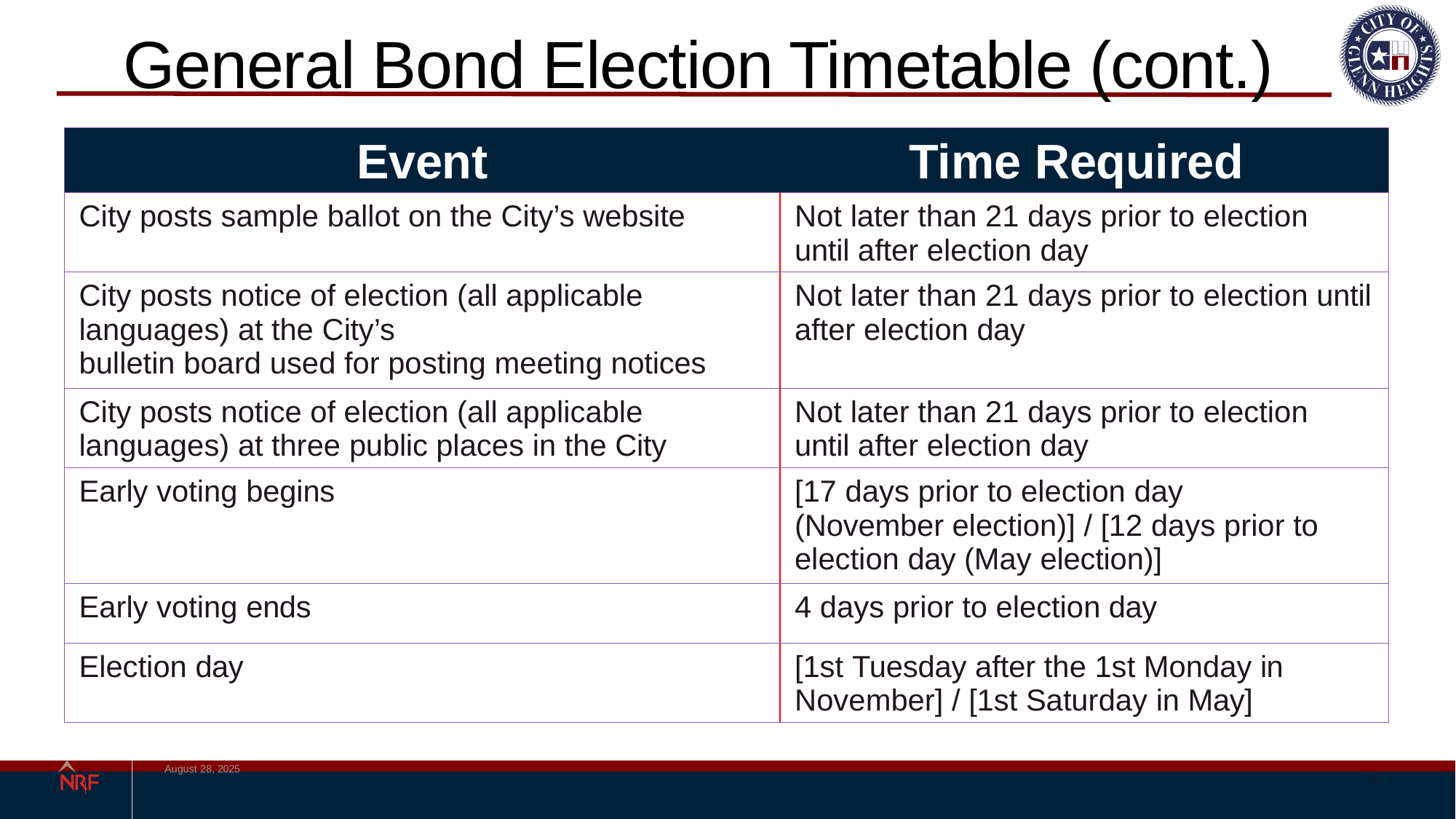

# General Bond Election Timetable (cont.)
| Event | Time Required |
| --- | --- |
| City posts sample ballot on the City’s website | Not later than 21 days prior to election until after election day |
| City posts notice of election (all applicable languages) at the City’s bulletin board used for posting meeting notices | Not later than 21 days prior to election until after election day |
| City posts notice of election (all applicable languages) at three public places in the City | Not later than 21 days prior to election until after election day |
| Early voting begins | [17 days prior to election day (November election)] / [12 days prior to election day (May election)] |
| Early voting ends | 4 days prior to election day |
| Election day | [1st Tuesday after the 1st Monday in November] / [1st Saturday in May] |

August 28, 2025
5